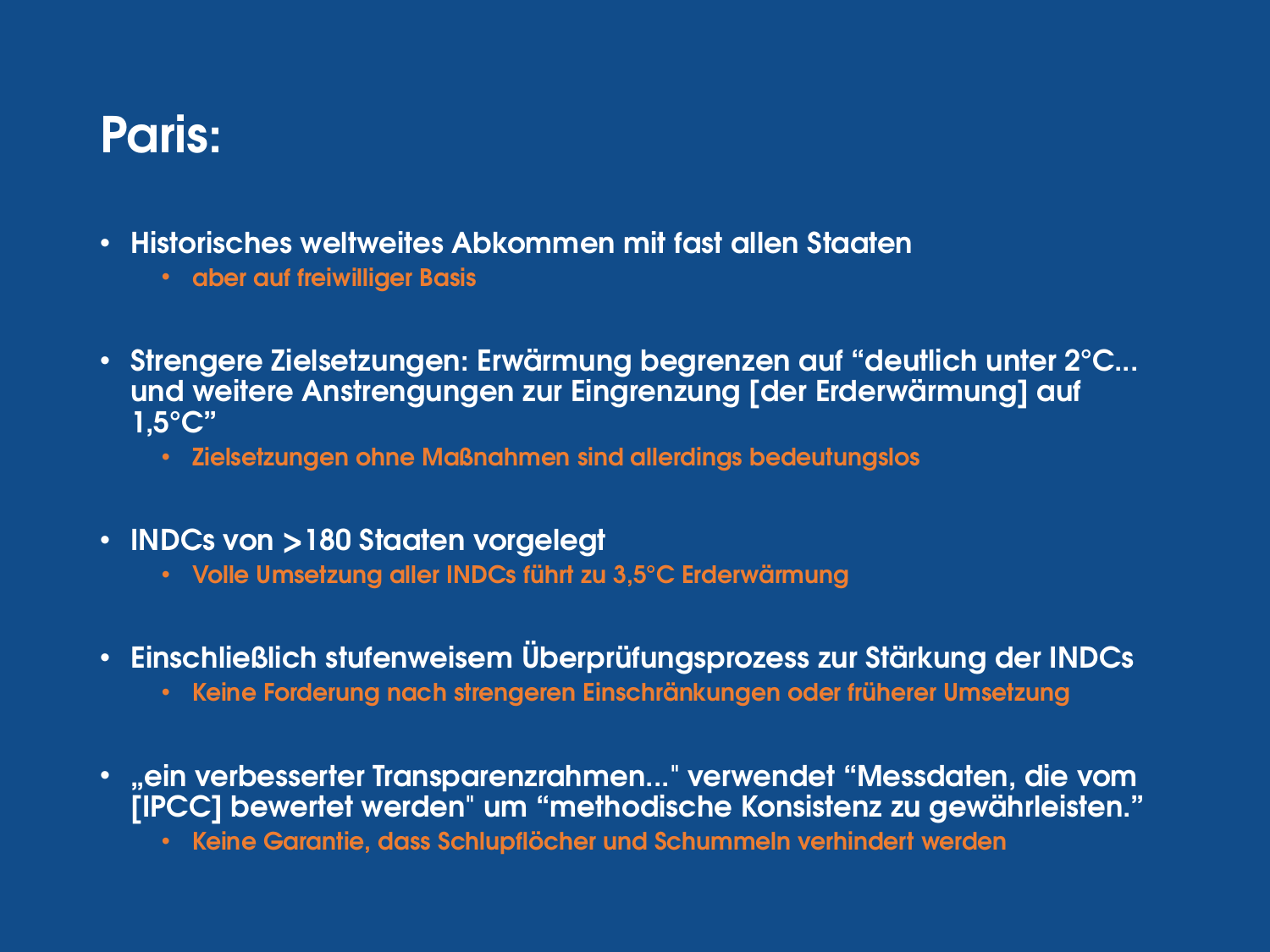

# Paris:
Historisches weltweites Abkommen mit fast allen Staaten
aber auf freiwilliger Basis

Strengere Zielsetzungen: Erwärmung begrenzen auf “deutlich unter 2°C... und weitere Anstrengungen zur Eingrenzung [der Erderwärmung] auf 1,5°C”
Zielsetzungen ohne Maßnahmen sind allerdings bedeutungslos

INDCs von >180 Staaten vorgelegt
Volle Umsetzung aller INDCs führt zu 3,5°C Erderwärmung

Einschließlich stufenweisem Überprüfungsprozess zur Stärkung der INDCs
Keine Forderung nach strengeren Einschränkungen oder früherer Umsetzung

„ein verbesserter Transparenzrahmen..." verwendet “Messdaten, die vom [IPCC] bewertet werden" um “methodische Konsistenz zu gewährleisten.”
Keine Garantie, dass Schlupflöcher und Schummeln verhindert werden